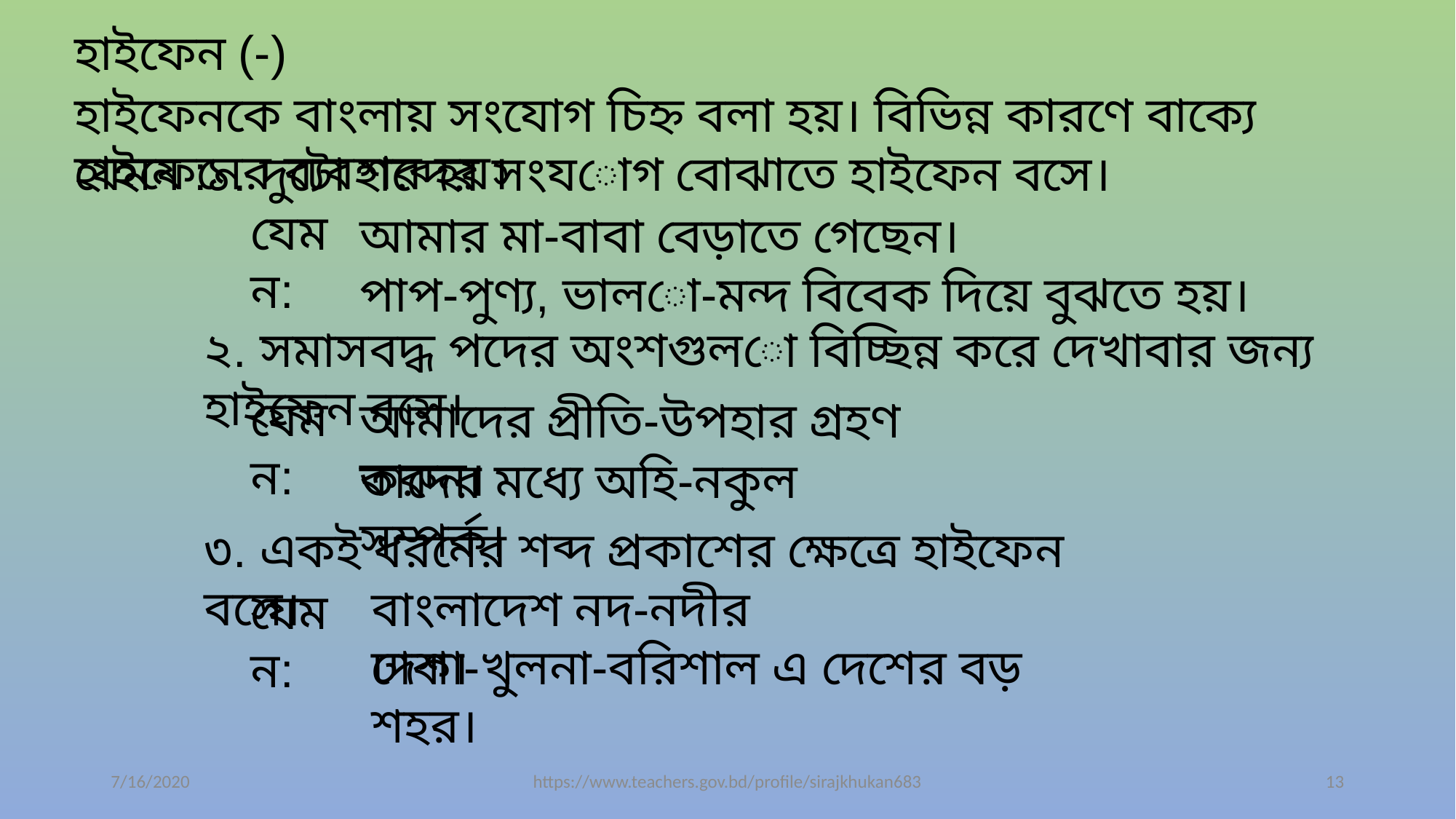

হাইফেন (-)
হাইফেনকে বাংলায় সংযোগ চিহ্ন বলা হয়। বিভিন্ন কারণে বাক্যে হাইফেনের ব্যবহার হয়।
যেমন :
১. দুটো শব্দের সংযোগ বোঝাতে হাইফেন বসে।
যেমন:
আমার মা-বাবা বেড়াতে গেছেন।
পাপ-পুণ্য, ভালো-মন্দ বিবেক দিয়ে বুঝতে হয়।
২. সমাসবদ্ধ পদের অংশগুলো বিচ্ছিন্ন করে দেখাবার জন্য হাইফেন বসে।
যেমন:
আমাদের প্রীতি-উপহার গ্রহণ করুন।
তাদের মধ্যে অহি-নকুল সম্পর্ক।
৩. একই ধরনের শব্দ প্রকাশের ক্ষেত্রে হাইফেন বসে।
বাংলাদেশ নদ-নদীর দেশ।
যেমন:
ঢাকা-খুলনা-বরিশাল এ দেশের বড় শহর।
7/16/2020
https://www.teachers.gov.bd/profile/sirajkhukan683
13